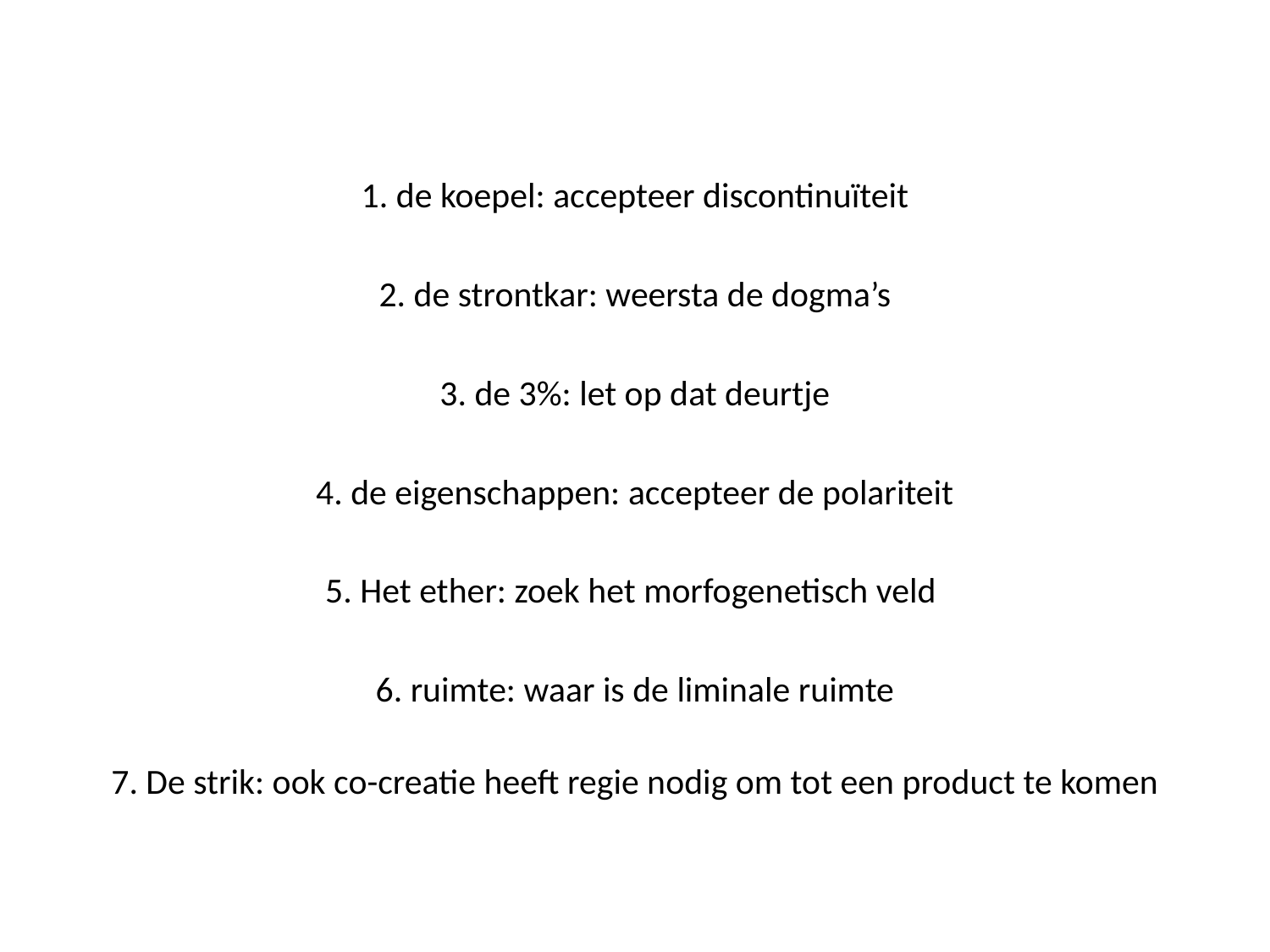

1. de koepel: accepteer discontinuïteit

2. de strontkar: weersta de dogma’s

3. de 3%: let op dat deurtje

4. de eigenschappen: accepteer de polariteit

5. Het ether: zoek het morfogenetisch veld

6. ruimte: waar is de liminale ruimte
7. De strik: ook co-creatie heeft regie nodig om tot een product te komen